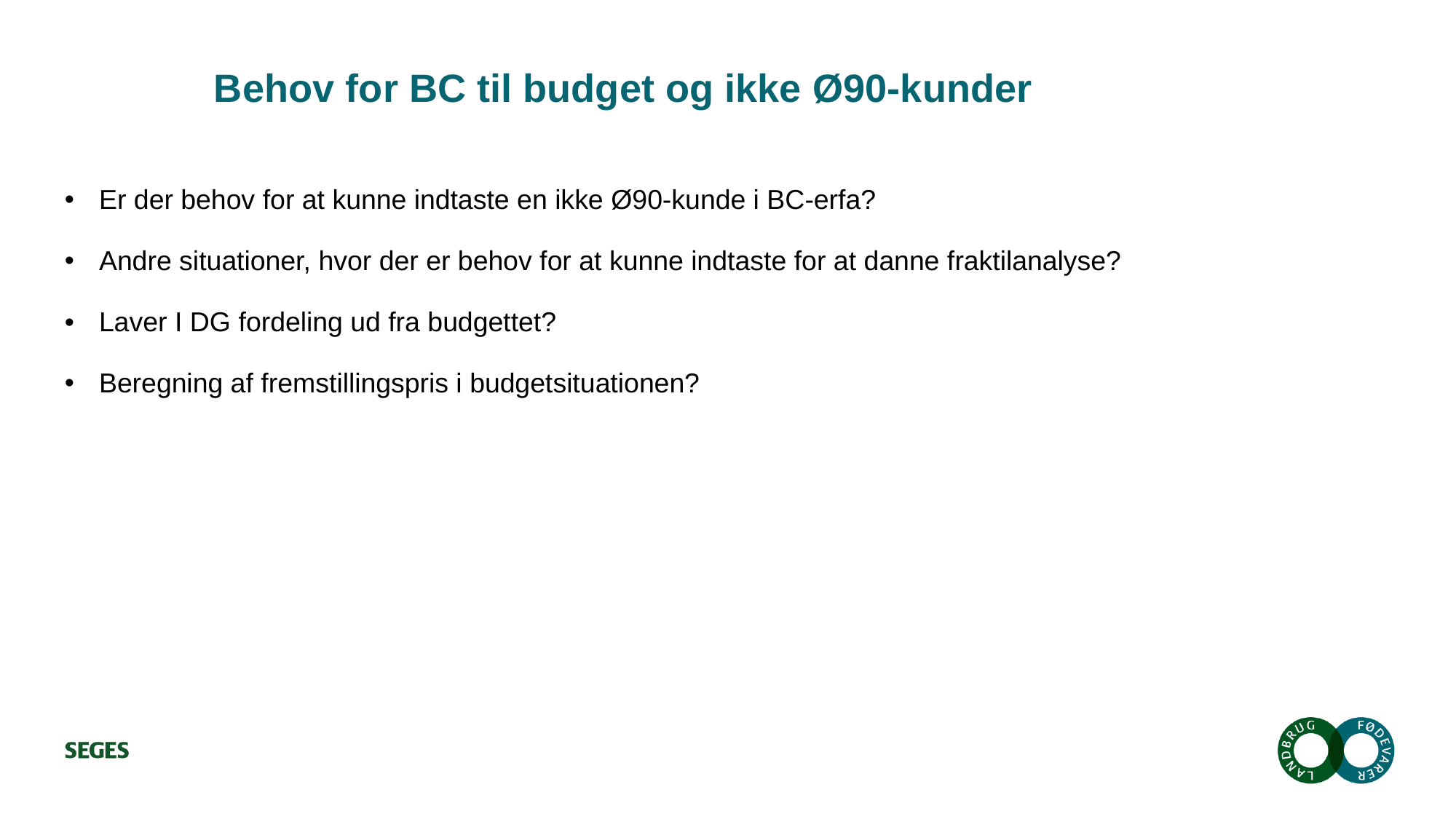

# Behov for BC til budget og ikke Ø90-kunder
Er der behov for at kunne indtaste en ikke Ø90-kunde i BC-erfa?
Andre situationer, hvor der er behov for at kunne indtaste for at danne fraktilanalyse?
Laver I DG fordeling ud fra budgettet?
Beregning af fremstillingspris i budgetsituationen?